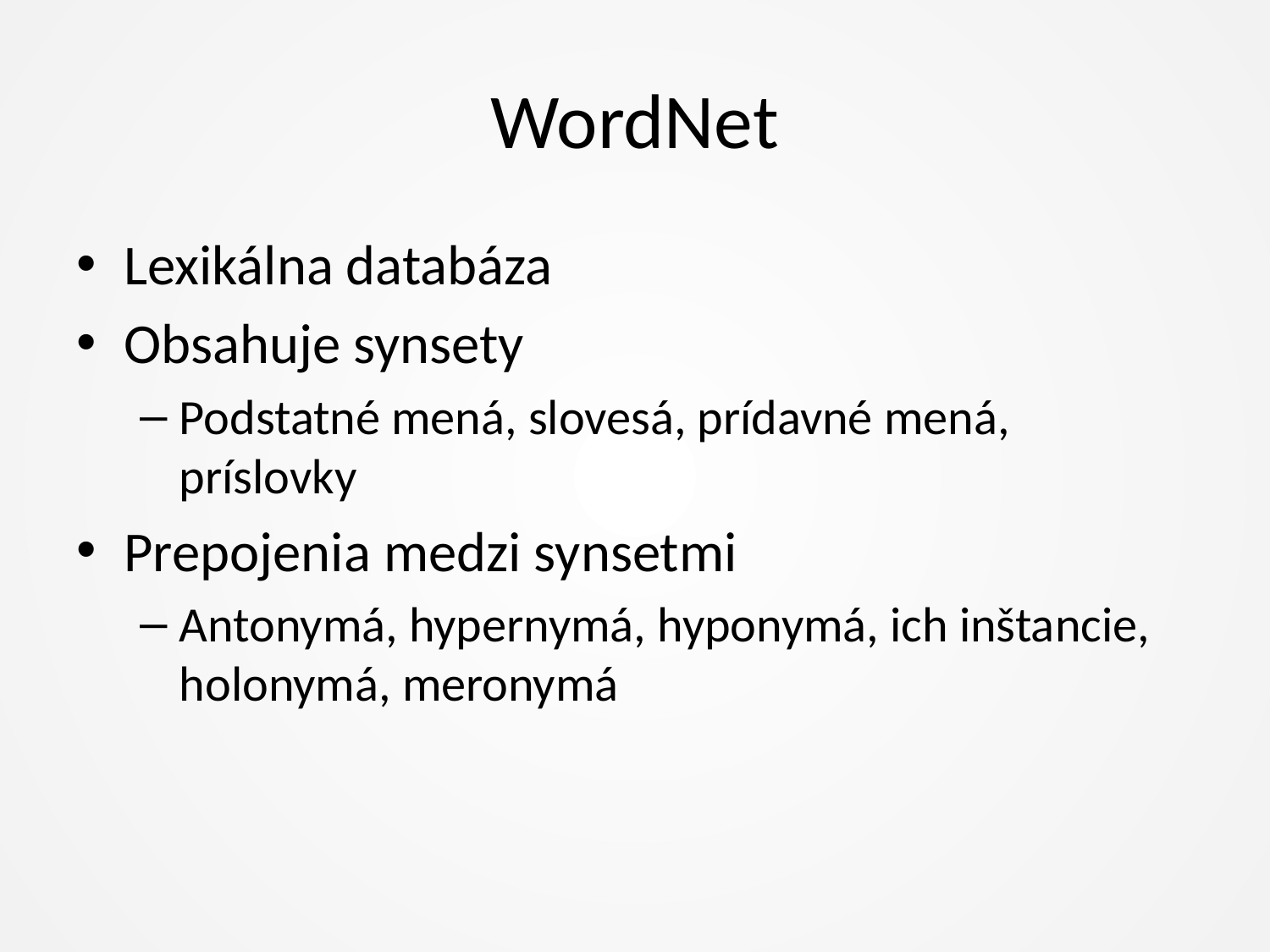

# WordNet
Lexikálna databáza
Obsahuje synsety
Podstatné mená, slovesá, prídavné mená, príslovky
Prepojenia medzi synsetmi
Antonymá, hypernymá, hyponymá, ich inštancie, holonymá, meronymá